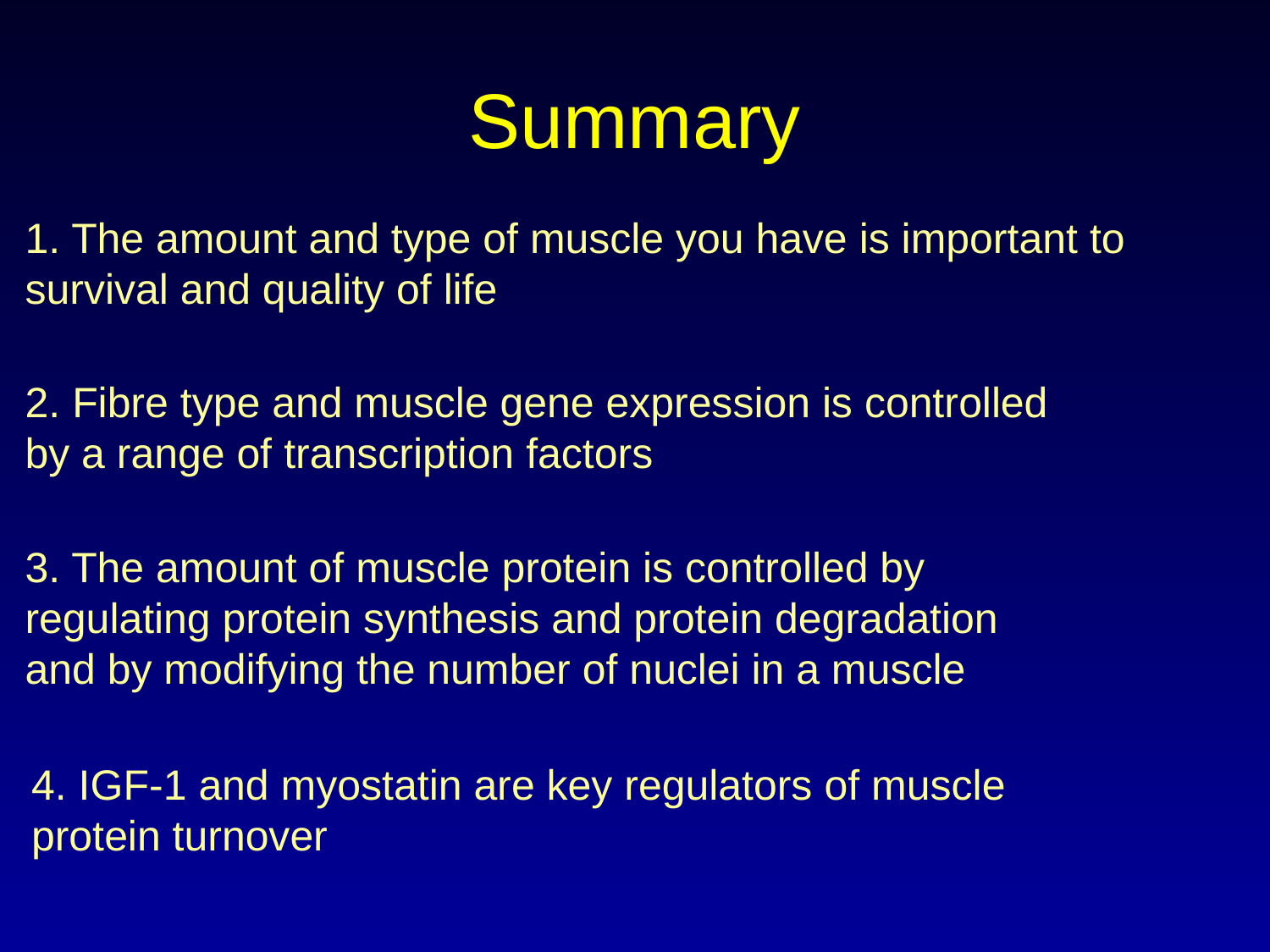

# Summary
1. The amount and type of muscle you have is important to survival and quality of life
2. Fibre type and muscle gene expression is controlled by a range of transcription factors
3. The amount of muscle protein is controlled by regulating protein synthesis and protein degradation and by modifying the number of nuclei in a muscle
4. IGF-1 and myostatin are key regulators of muscle protein turnover